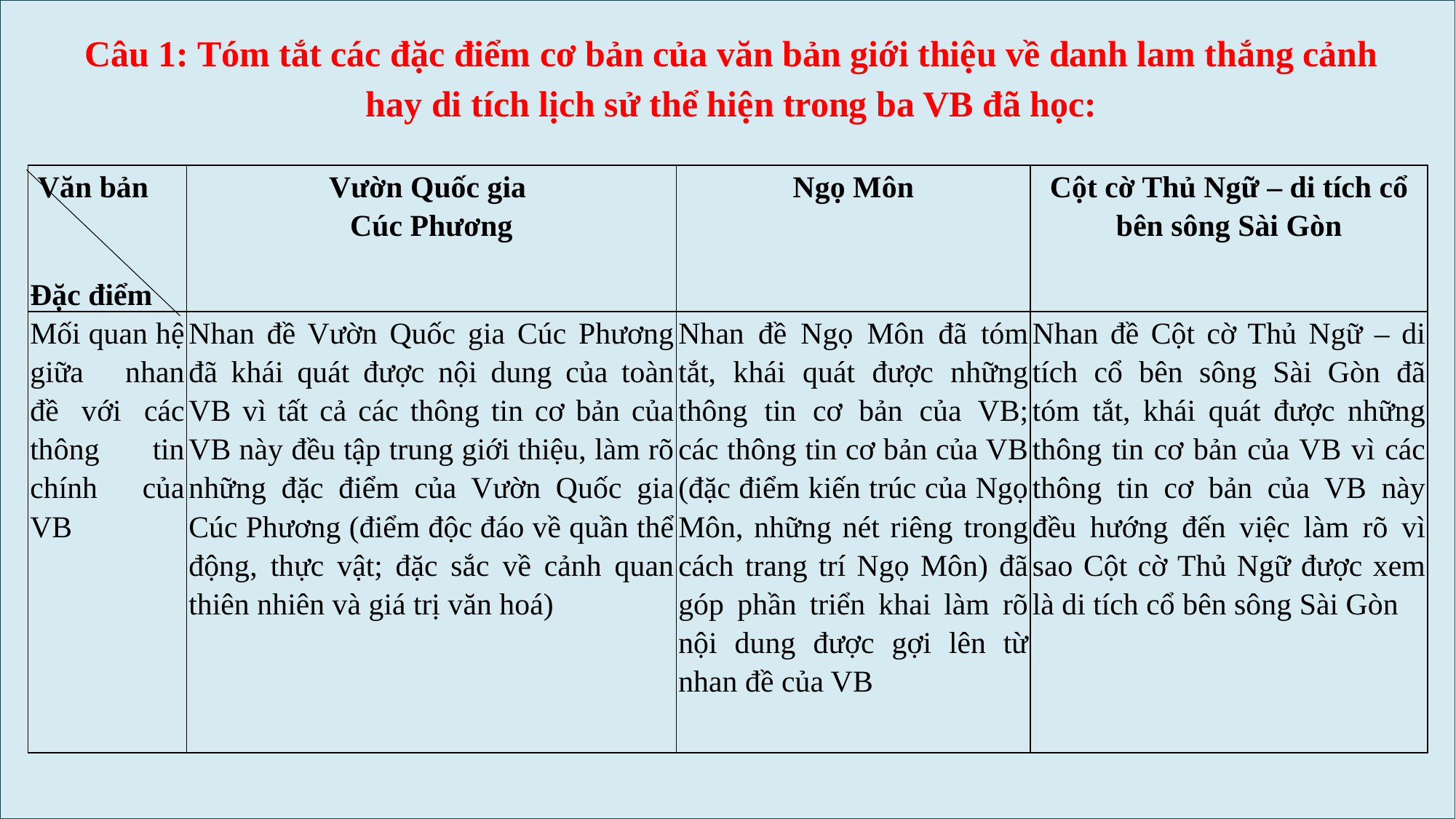

Câu 1: Tóm tắt các đặc điểm cơ bản của văn bản giới thiệu về danh lam thắng cảnh hay di tích lịch sử thể hiện trong ba VB đã học:
| Văn bản   Đặc điểm | Vườn Quốc gia Cúc Phương | Ngọ Môn | Cột cờ Thủ Ngữ – di tích cổ bên sông Sài Gòn |
| --- | --- | --- | --- |
| Mối quan hệ giữa nhan đề với các thông tin chính của VB | Nhan đề Vườn Quốc gia Cúc Phương đã khái quát được nội dung của toàn VB vì tất cả các thông tin cơ bản của VB này đều tập trung giới thiệu, làm rõ những đặc điểm của Vườn Quốc gia Cúc Phương (điểm độc đáo về quần thể động, thực vật; đặc sắc về cảnh quan thiên nhiên và giá trị văn hoá) | Nhan đề Ngọ Môn đã tóm tắt, khái quát được những thông tin cơ bản của VB; các thông tin cơ bản của VB (đặc điểm kiến trúc của Ngọ Môn, những nét riêng trong cách trang trí Ngọ Môn) đã góp phần triển khai làm rõ nội dung được gợi lên từ nhan đề của VB | Nhan đề Cột cờ Thủ Ngữ – di tích cổ bên sông Sài Gòn đã tóm tắt, khái quát được những thông tin cơ bản của VB vì các thông tin cơ bản của VB này đều hướng đến việc làm rõ vì sao Cột cờ Thủ Ngữ được xem là di tích cổ bên sông Sài Gòn |